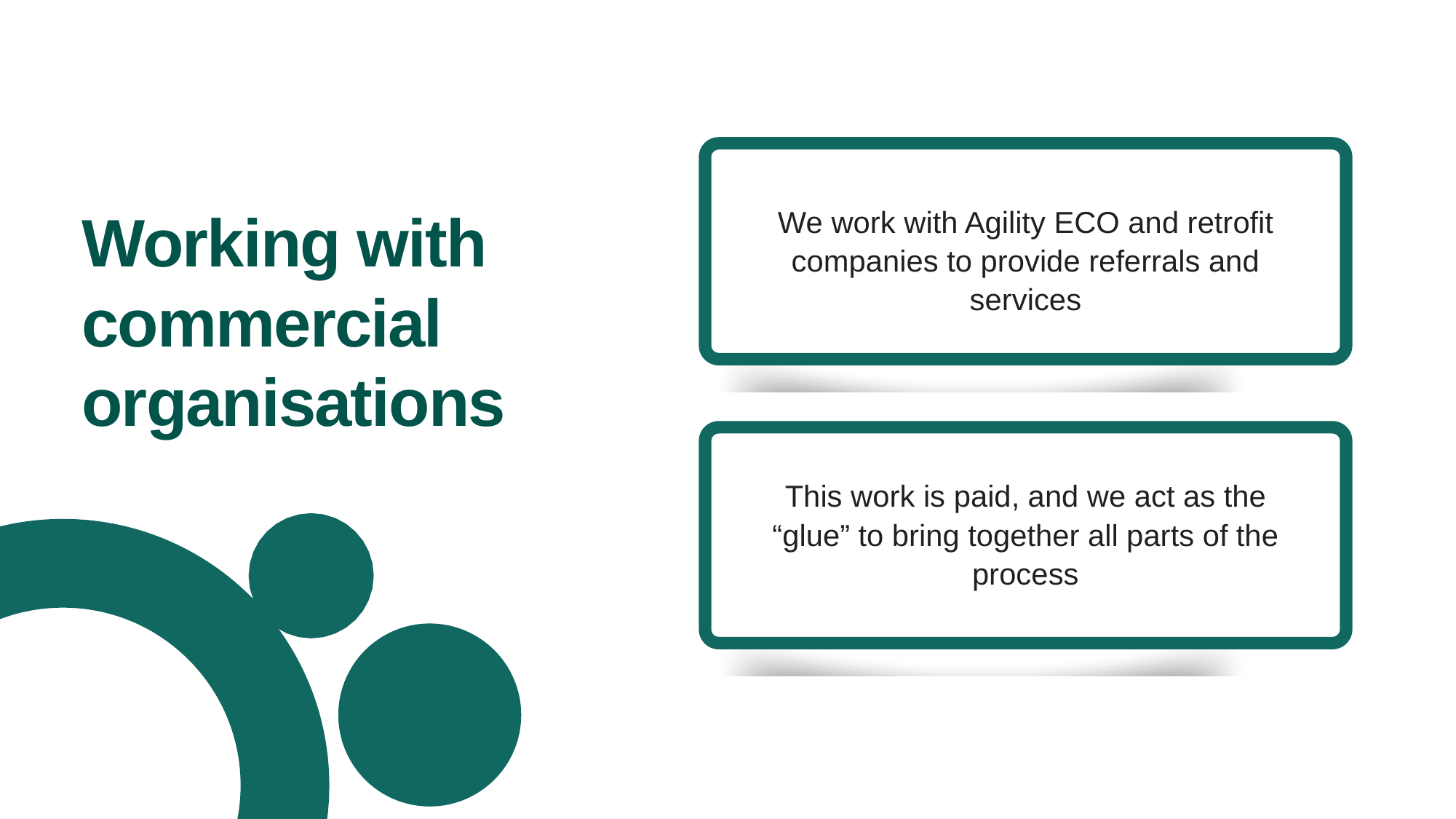

We work with Agility ECO and retrofit companies to provide referrals and services
Working with commercial organisations

This work is paid, and we act as the “glue” to bring together all parts of the process